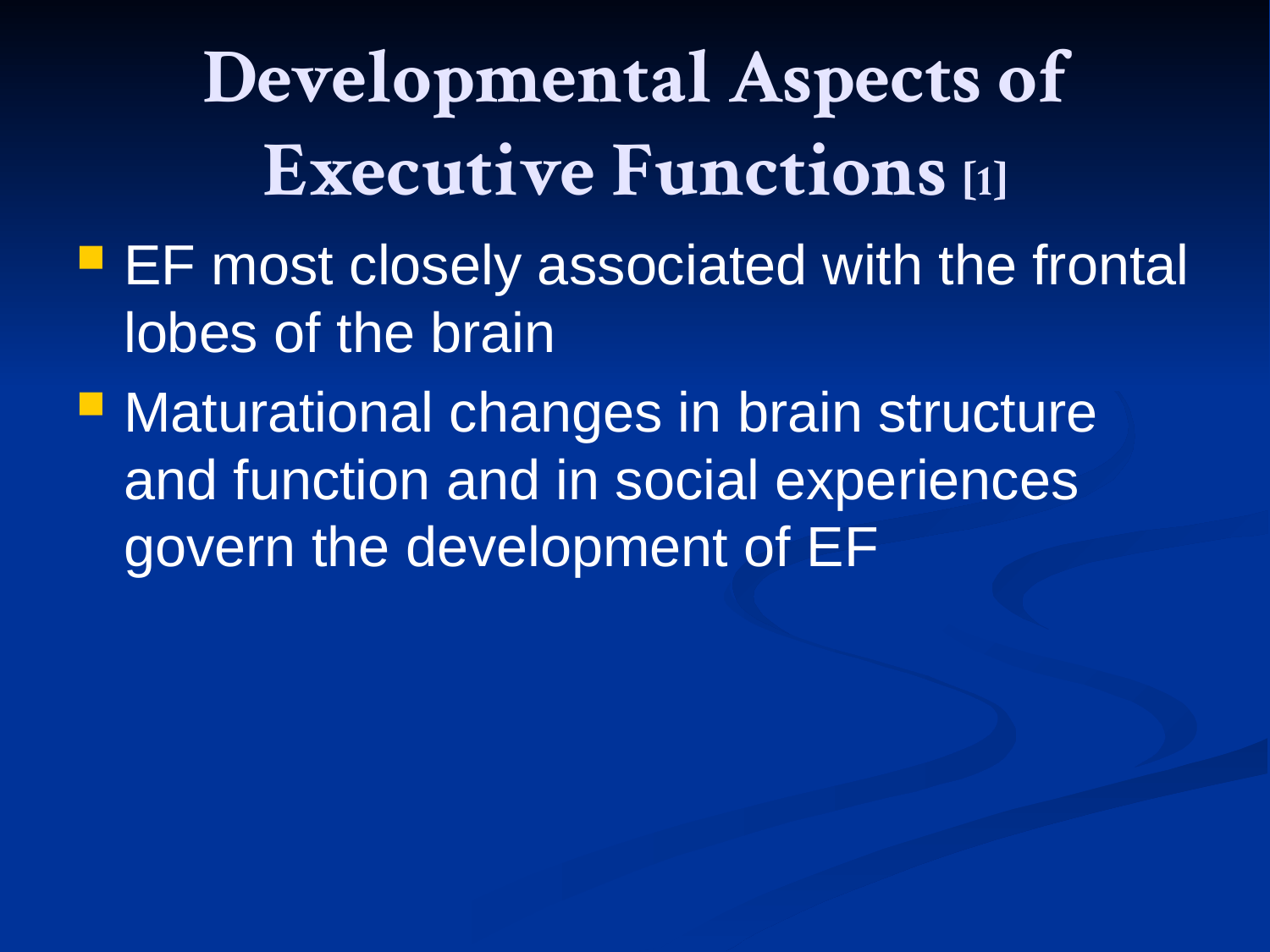

# Developmental Aspects of Executive Functions [1]
EF most closely associated with the frontal lobes of the brain
Maturational changes in brain structure and function and in social experiences govern the development of EF